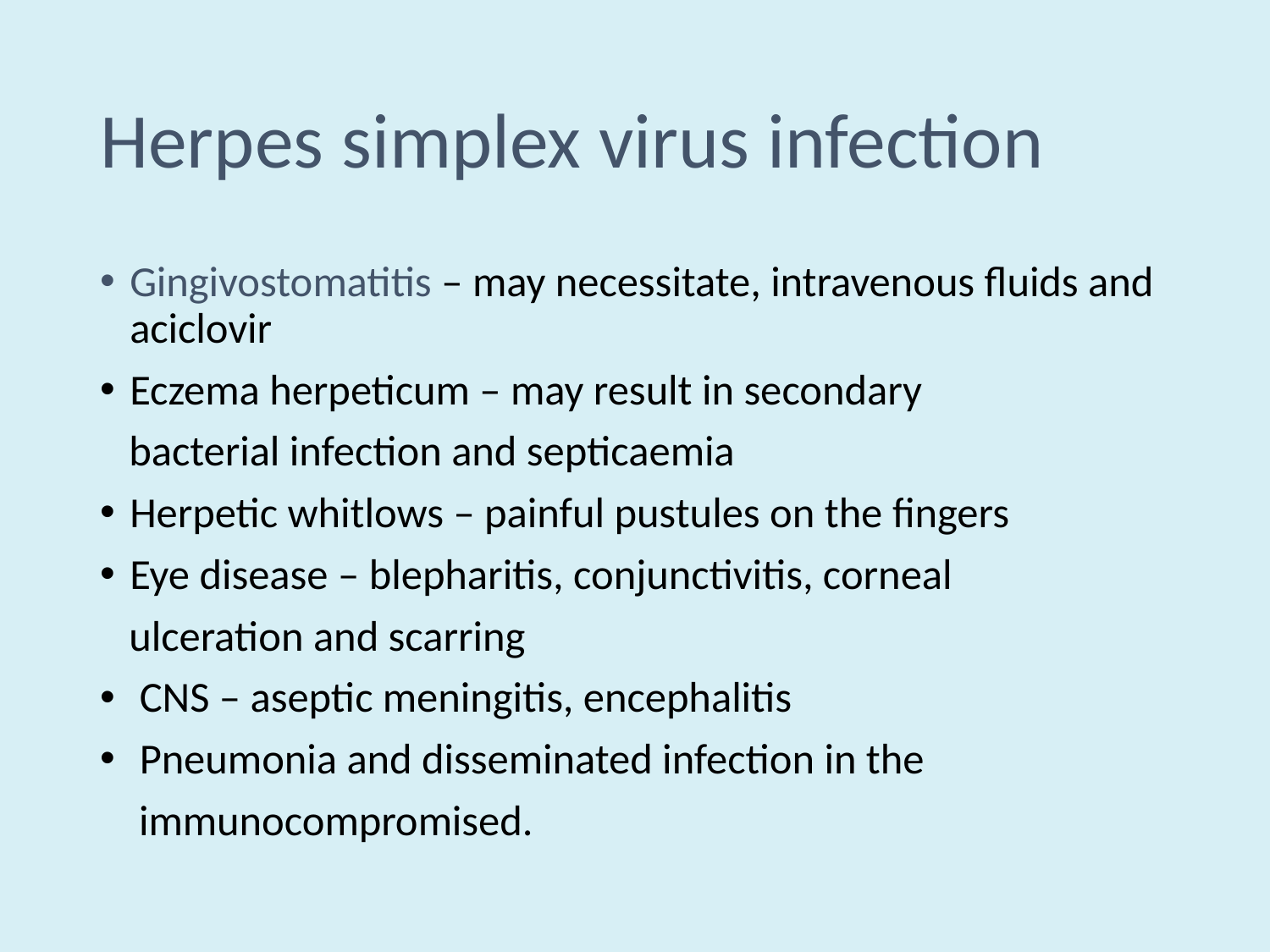

# Herpes simplex virus infection
Gingivostomatitis – may necessitate, intravenous fluids and aciclovir
Eczema herpeticum – may result in secondary
   bacterial infection and septicaemia
Herpetic whitlows – painful pustules on the fingers
Eye disease – blepharitis, conjunctivitis, corneal
   ulceration and scarring
 CNS – aseptic meningitis, encephalitis
 Pneumonia and disseminated infection in the
    immunocompromised.